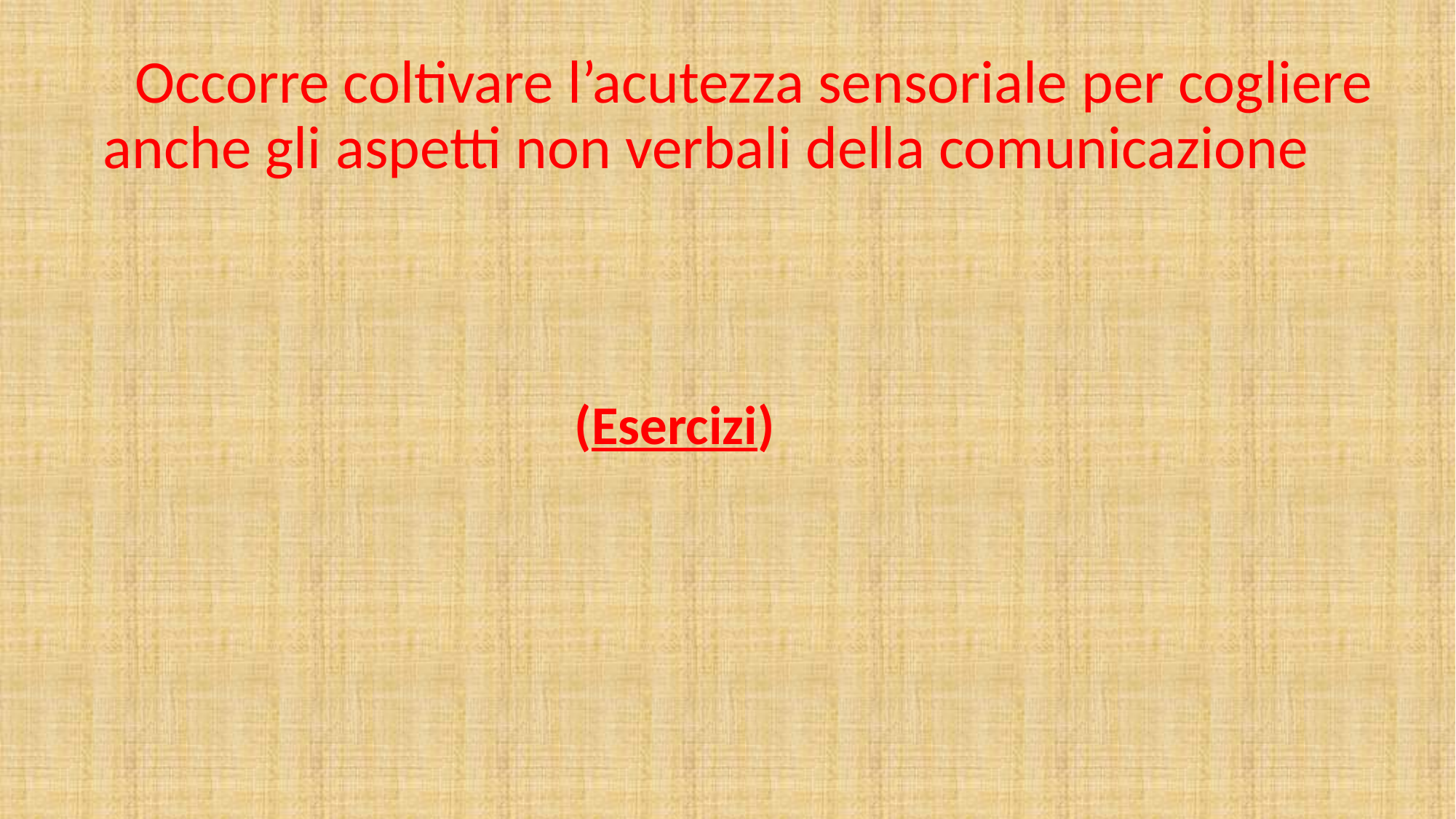

Occorre coltivare l’acutezza sensoriale per cogliere anche gli aspetti non verbali della comunicazione

(Esercizi)